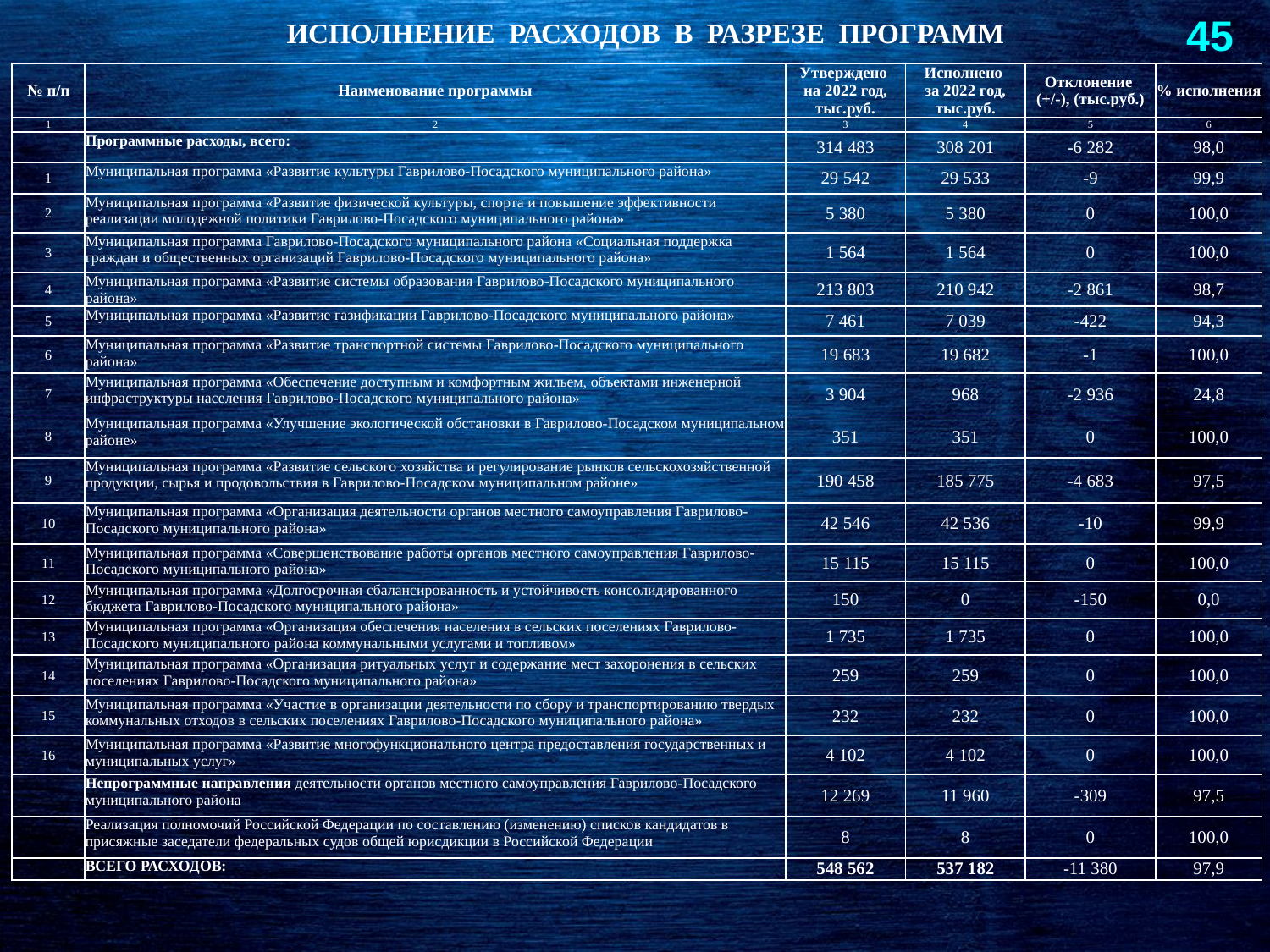

45
ИСПОЛНЕНИЕ  РАСХОДОВ  В  РАЗРЕЗЕ  ПРОГРАММ

| № п/п | Наименование программы | Утверждено на 2022 год, тыс.руб. | Исполнено за 2022 год, тыс.руб. | Отклонение (+/-), (тыс.руб.) | % исполнения |
| --- | --- | --- | --- | --- | --- |
| 1 | 2 | 3 | 4 | 5 | 6 |
|  | Программные расходы, всего: | 314 483 | 308 201 | -6 282 | 98,0 |
| 1 | Муниципальная программа «Развитие культуры Гаврилово-Посадского муниципального района» | 29 542 | 29 533 | -9 | 99,9 |
| 2 | Муниципальная программа «Развитие физической культуры, спорта и повышение эффективности реализации молодежной политики Гаврилово-Посадского муниципального района» | 5 380 | 5 380 | 0 | 100,0 |
| 3 | Муниципальная программа Гаврилово-Посадского муниципального района «Социальная поддержка граждан и общественных организаций Гаврилово-Посадского муниципального района» | 1 564 | 1 564 | 0 | 100,0 |
| 4 | Муниципальная программа «Развитие системы образования Гаврилово-Посадского муниципального района» | 213 803 | 210 942 | -2 861 | 98,7 |
| 5 | Муниципальная программа «Развитие газификации Гаврилово-Посадского муниципального района» | 7 461 | 7 039 | -422 | 94,3 |
| 6 | Муниципальная программа «Развитие транспортной системы Гаврилово-Посадского муниципального района» | 19 683 | 19 682 | -1 | 100,0 |
| 7 | Муниципальная программа «Обеспечение доступным и комфортным жильем, объектами инженерной инфраструктуры населения Гаврилово-Посадского муниципального района» | 3 904 | 968 | -2 936 | 24,8 |
| 8 | Муниципальная программа «Улучшение экологической обстановки в Гаврилово-Посадском муниципальном районе» | 351 | 351 | 0 | 100,0 |
| 9 | Муниципальная программа «Развитие сельского хозяйства и регулирование рынков сельскохозяйственной продукции, сырья и продовольствия в Гаврилово-Посадском муниципальном районе» | 190 458 | 185 775 | -4 683 | 97,5 |
| 10 | Муниципальная программа «Организация деятельности органов местного самоуправления Гаврилово-Посадского муниципального района» | 42 546 | 42 536 | -10 | 99,9 |
| 11 | Муниципальная программа «Совершенствование работы органов местного самоуправления Гаврилово-Посадского муниципального района» | 15 115 | 15 115 | 0 | 100,0 |
| 12 | Муниципальная программа «Долгосрочная сбалансированность и устойчивость консолидированного бюджета Гаврилово-Посадского муниципального района» | 150 | 0 | -150 | 0,0 |
| 13 | Муниципальная программа «Организация обеспечения населения в сельских поселениях Гаврилово-Посадского муниципального района коммунальными услугами и топливом» | 1 735 | 1 735 | 0 | 100,0 |
| 14 | Муниципальная программа «Организация ритуальных услуг и содержание мест захоронения в сельских поселениях Гаврилово-Посадского муниципального района» | 259 | 259 | 0 | 100,0 |
| 15 | Муниципальная программа «Участие в организации деятельности по сбору и транспортированию твердых коммунальных отходов в сельских поселениях Гаврилово-Посадского муниципального района» | 232 | 232 | 0 | 100,0 |
| 16 | Муниципальная программа «Развитие многофункционального центра предоставления государственных и муниципальных услуг» | 4 102 | 4 102 | 0 | 100,0 |
|  | Непрограммные направления деятельности органов местного самоуправления Гаврилово-Посадского муниципального района | 12 269 | 11 960 | -309 | 97,5 |
|  | Реализация полномочий Российской Федерации по составлению (изменению) списков кандидатов в присяжные заседатели федеральных судов общей юрисдикции в Российской Федерации | 8 | 8 | 0 | 100,0 |
|  | ВСЕГО РАСХОДОВ: | 548 562 | 537 182 | -11 380 | 97,9 |